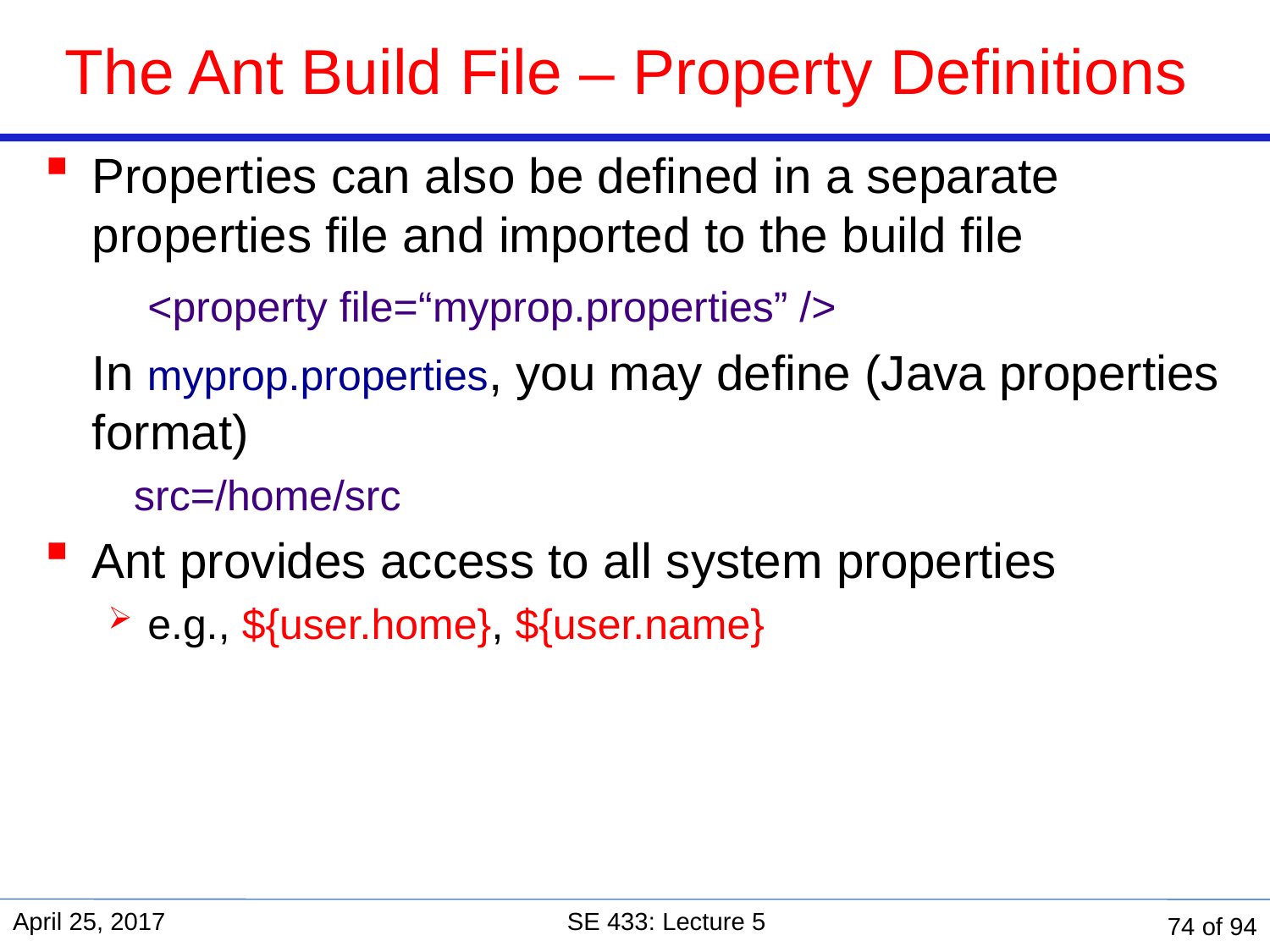

The Ant Build File – Property Definitions
Properties can also be defined in a separate properties file and imported to the build file
	<property file=“myprop.properties” />
In myprop.properties, you may define (Java properties format)
src=/home/src
Ant provides access to all system properties
e.g., ${user.home}, ${user.name}

April 25, 2017
SE 433: Lecture 5
74 of 94